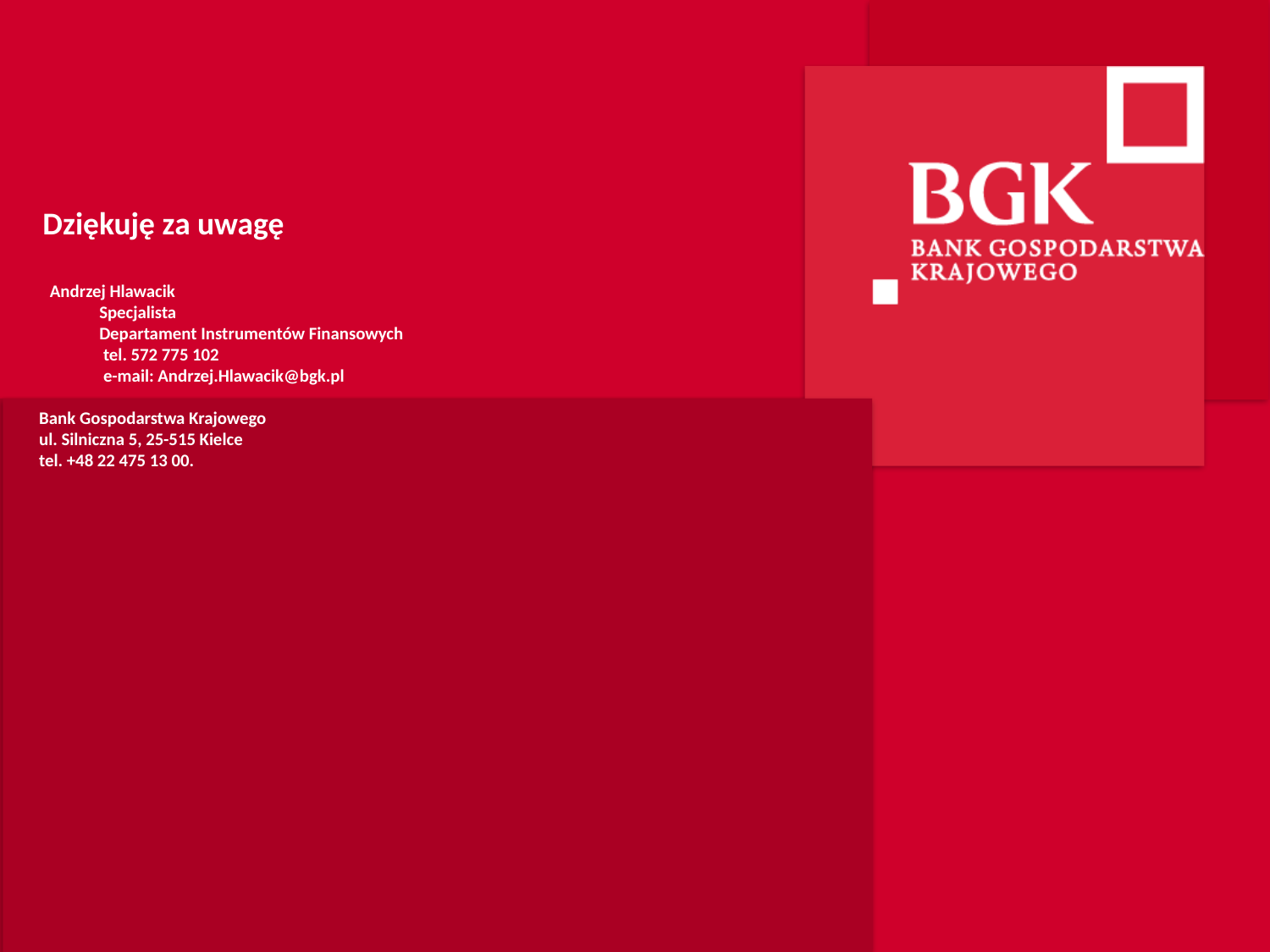

# Dziękuję za uwagę Andrzej Hlawacik Specjalista Departament Instrumentów Finansowych tel. 572 775 102 e-mail: Andrzej.Hlawacik@bgk.pl Bank Gospodarstwa Krajowego ul. Silniczna 5, 25-515 Kielce tel. +48 22 475 13 00.